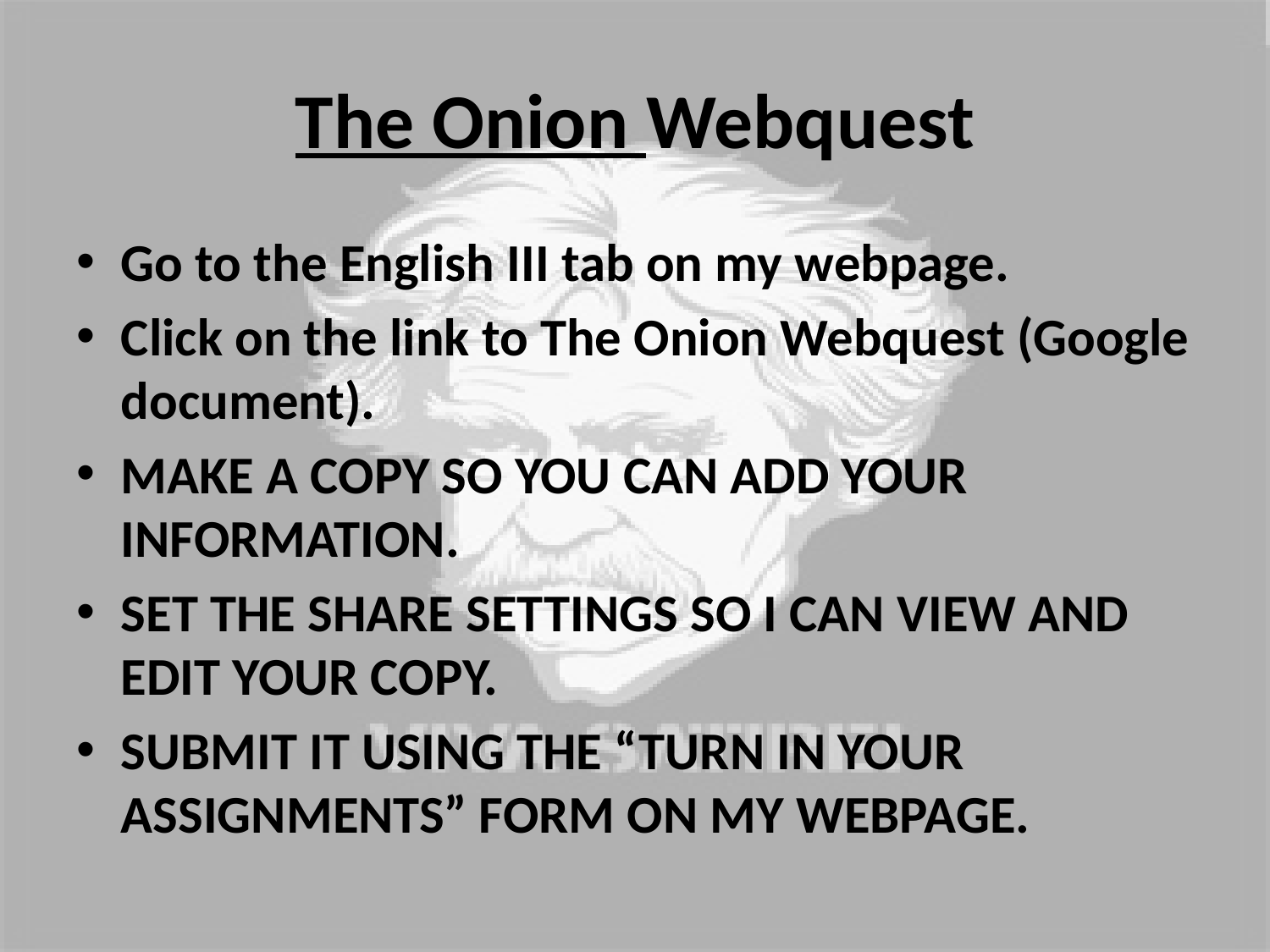

# The Onion Webquest
Go to the English III tab on my webpage.
Click on the link to The Onion Webquest (Google document).
MAKE A COPY SO YOU CAN ADD YOUR INFORMATION.
SET THE SHARE SETTINGS SO I CAN VIEW AND EDIT YOUR COPY.
SUBMIT IT USING THE “TURN IN YOUR ASSIGNMENTS” FORM ON MY WEBPAGE.